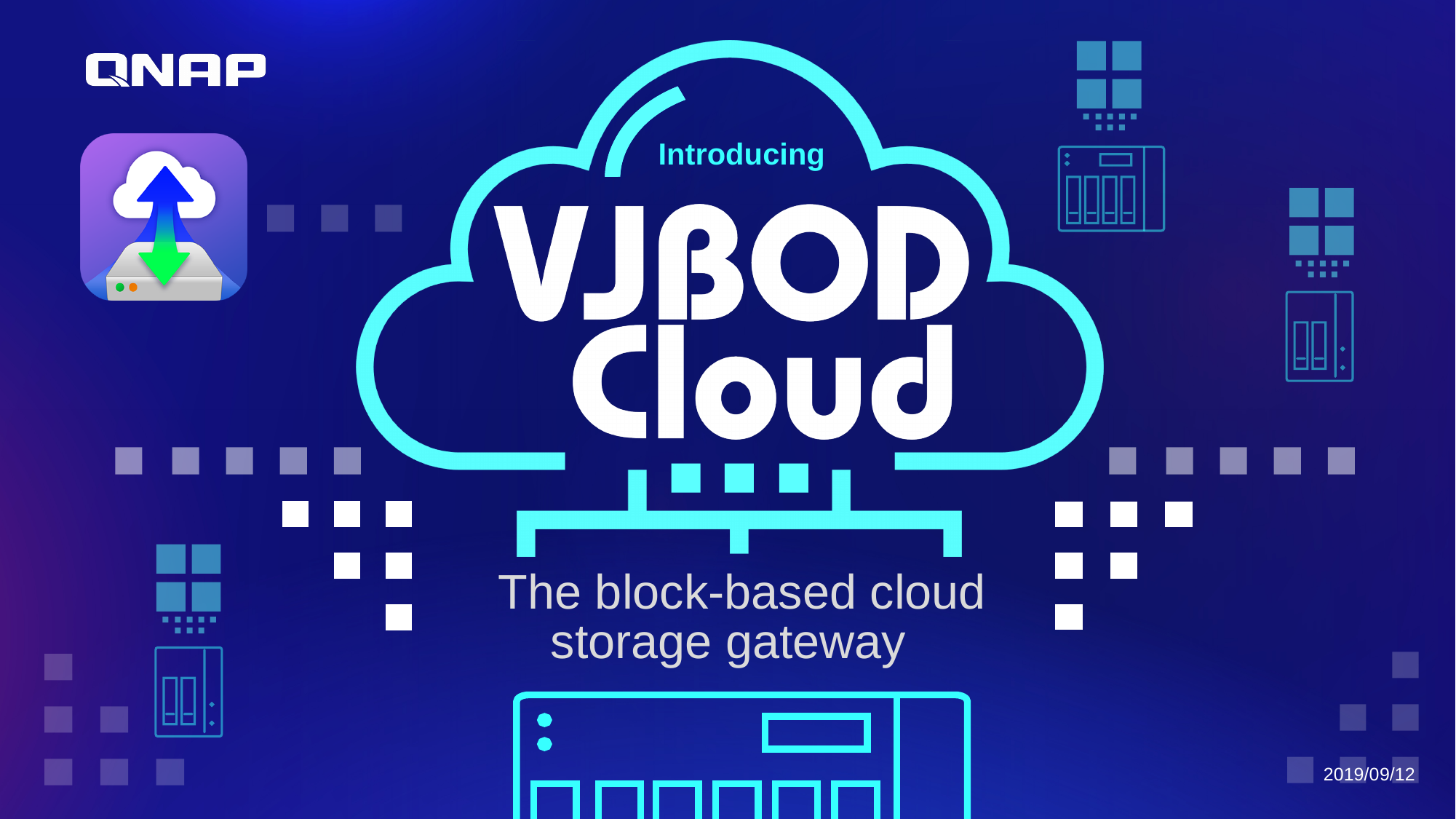

Introducing
The block-based cloud
storage gateway
2019/09/12